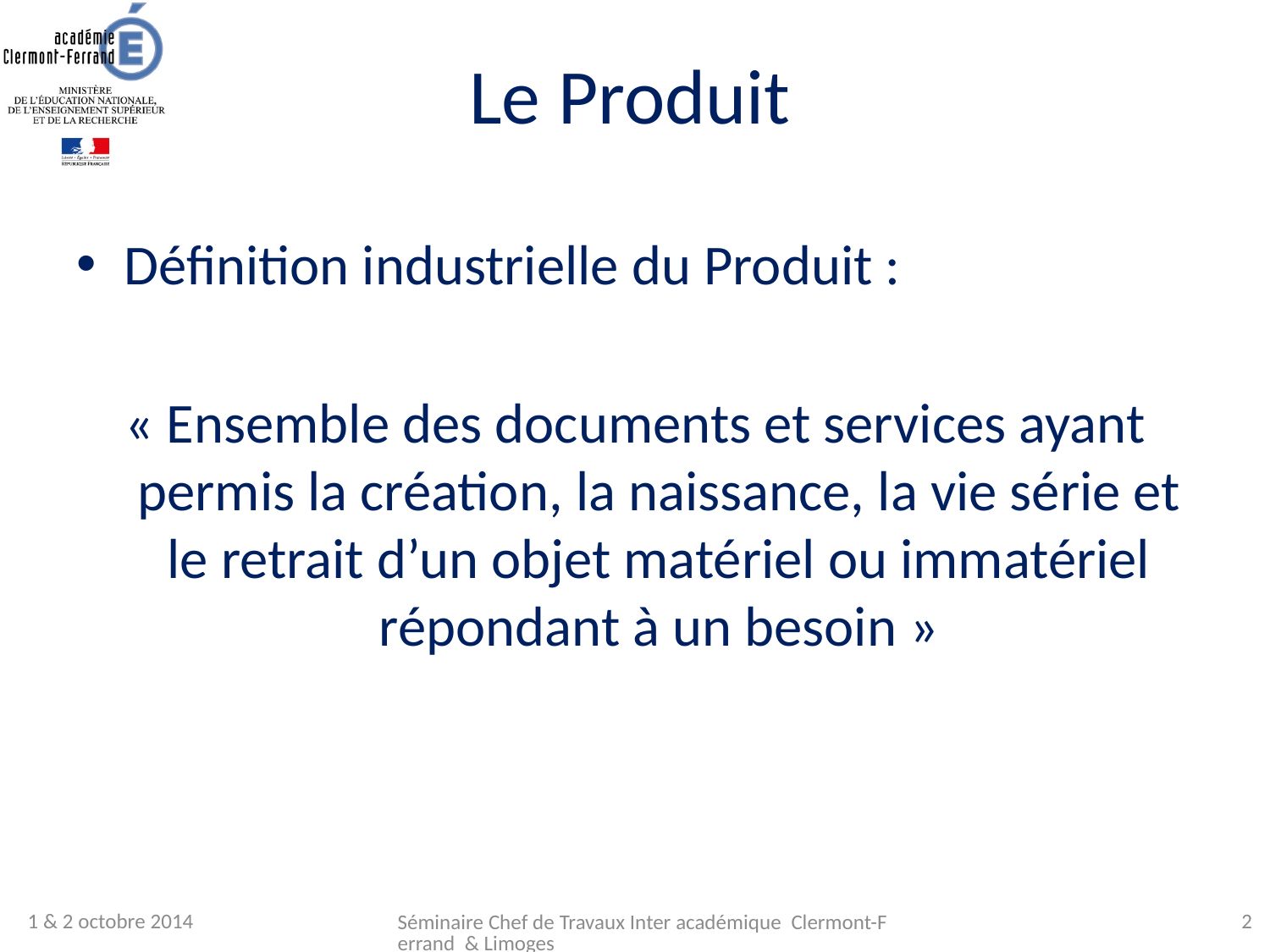

# Le Produit
Définition industrielle du Produit :

« Ensemble des documents et services ayant permis la création, la naissance, la vie série et le retrait d’un objet matériel ou immatériel répondant à un besoin »
1 & 2 octobre 2014
2
Séminaire Chef de Travaux Inter académique  Clermont-Ferrand  & Limoges